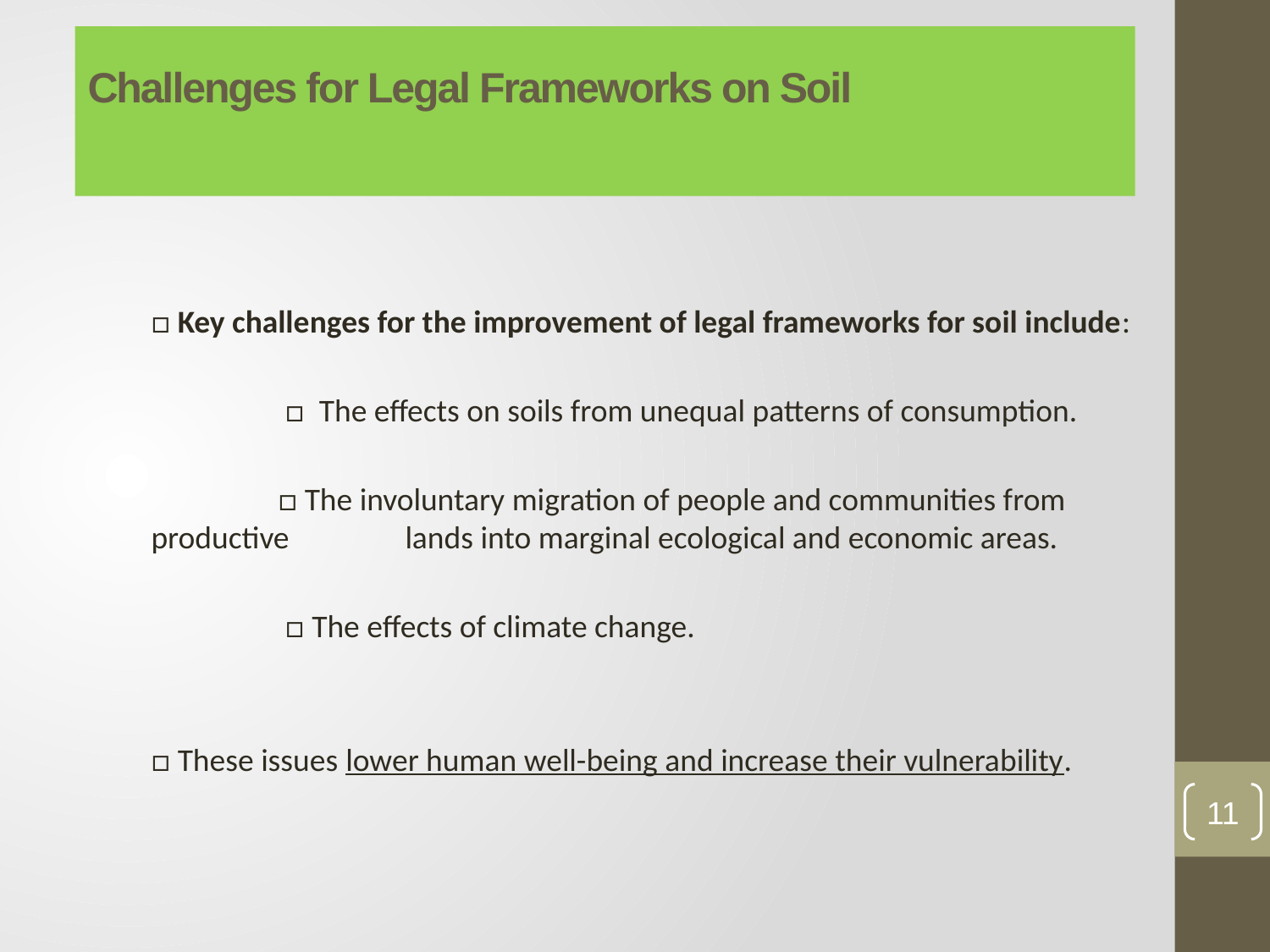

# Challenges for Legal Frameworks on Soil

□ Key challenges for the improvement of legal frameworks for soil include:

	 □  The effects on soils from unequal patterns of consumption.

	□ The involuntary migration of people and communities from productive 	lands into marginal ecological and economic areas.

	 □ The effects of climate change.

□ These issues lower human well-being and increase their vulnerability.

11